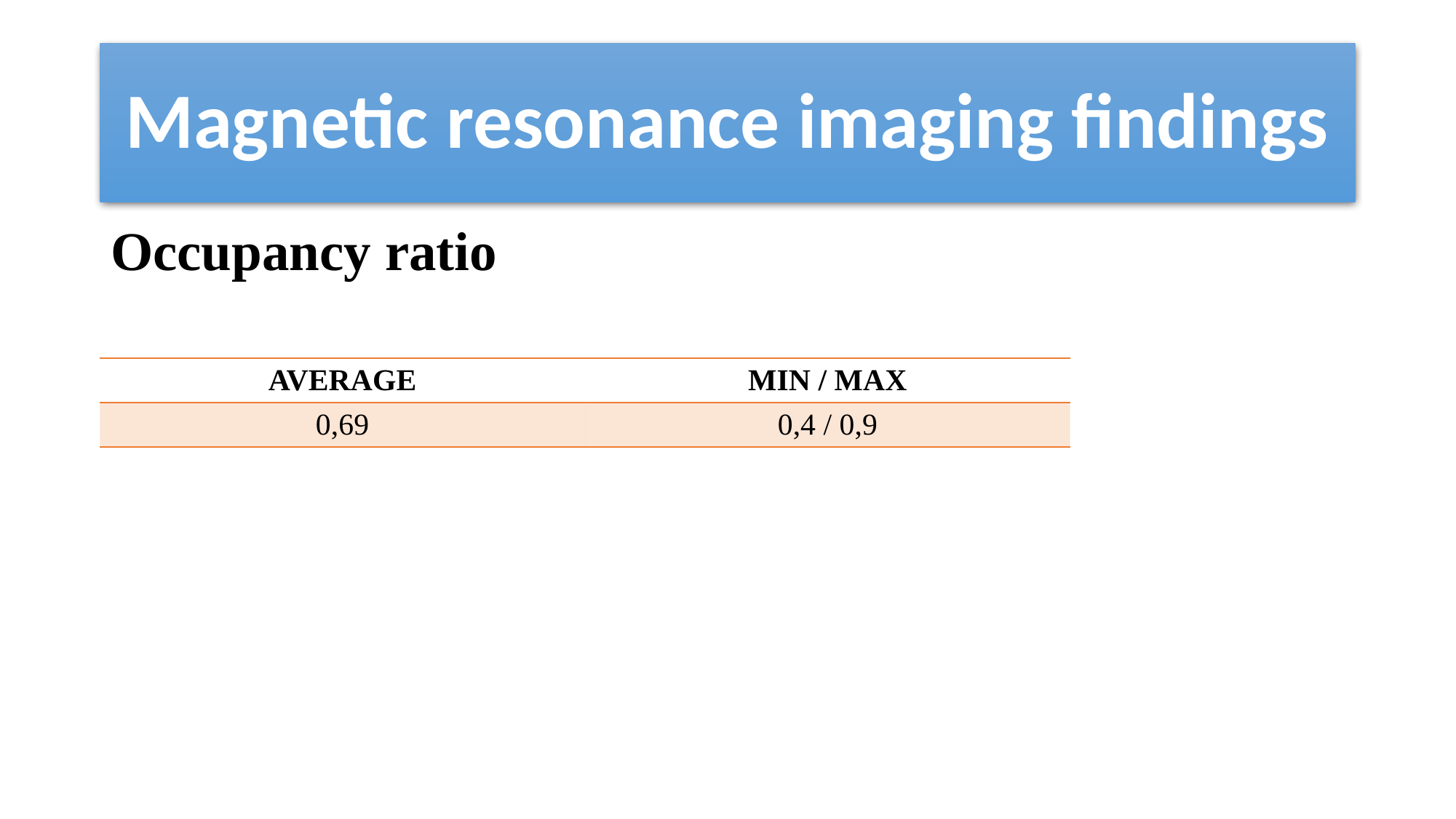

# Magnetic resonance imaging findings
Occupancy ratio

| AVERAGE | MIN / MAX |
| --- | --- |
| 0,69 | 0,4 / 0,9 |